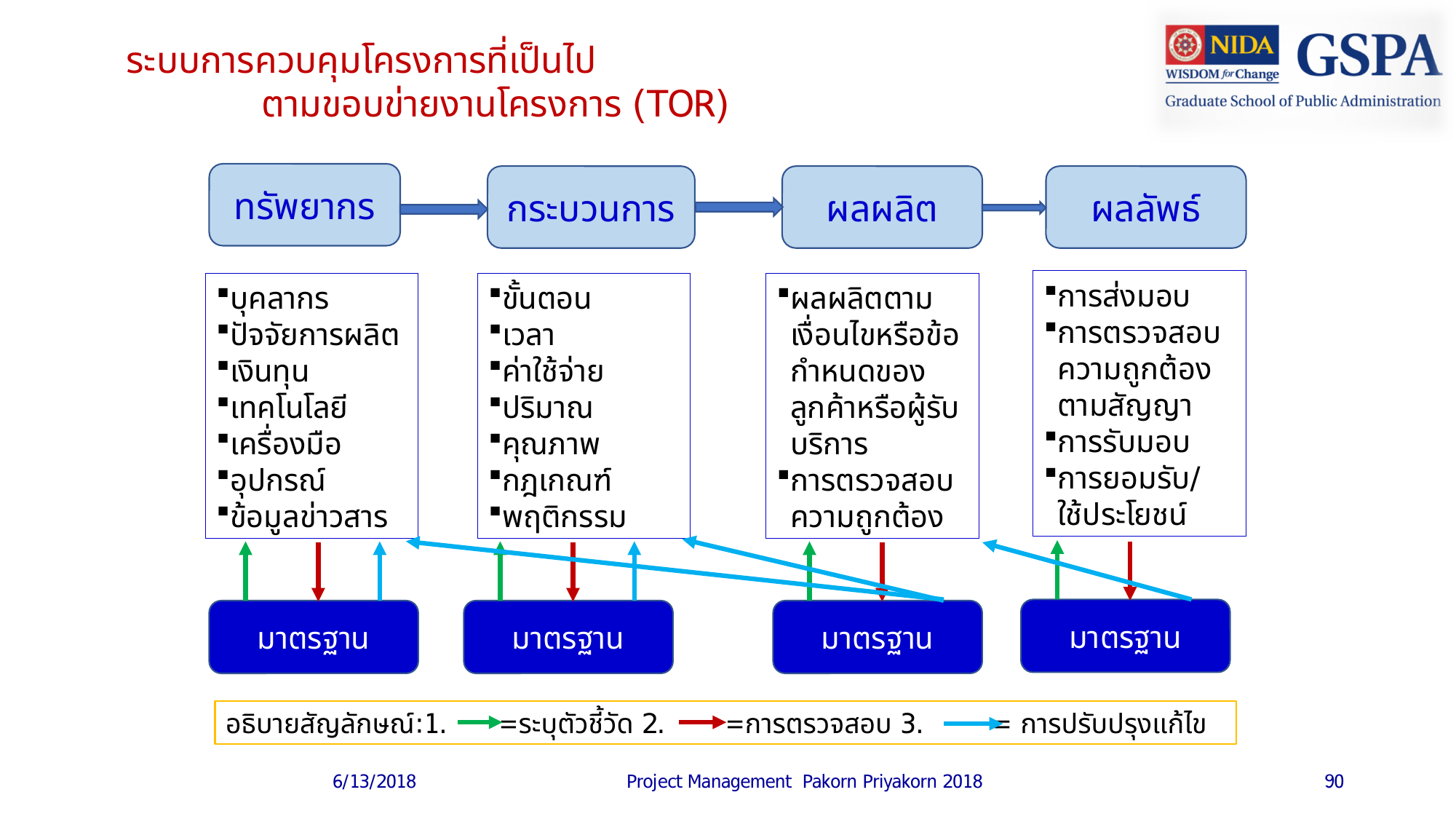

ระบบการควบคุมโครงการที่เป็นไป                                               ตามขอบข่ายงานโครงการ (TOR)
ส   ภ   า  พ   แ   ว   ด   ล   อ   ม
ทรัพยากร
กระบวนการ
ผลผลิต
ผลลัพธ์

การส่งมอบ
การตรวจสอบความถูกต้องตามสัญญา
การรับมอบ
การยอมรับ/ ใช้ประโยชน์
ขั้นตอน
เวลา
ค่าใช้จ่าย
ปริมาณ
คุณภาพ
กฎเกณฑ์
พฤติกรรม
ผลผลิตตามเงื่อนไขหรือข้อกำหนดของลูกค้าหรือผู้รับบริการ
การตรวจสอบความถูกต้อง
บุคลากร
ปัจจัยการผลิต
เงินทุน
เทคโนโลยี
เครื่องมือ
อุปกรณ์
ข้อมูลข่าวสาร
มาตรฐาน
มาตรฐาน
มาตรฐาน
มาตรฐาน
อธิบายสัญลักษณ์:1.      =ระบุตัวชี้วัด 2.       =การตรวจสอบ 3.        = การปรับปรุงแก้ไข
6/13/2018
Project Management  Pakorn Priyakorn 2018
90